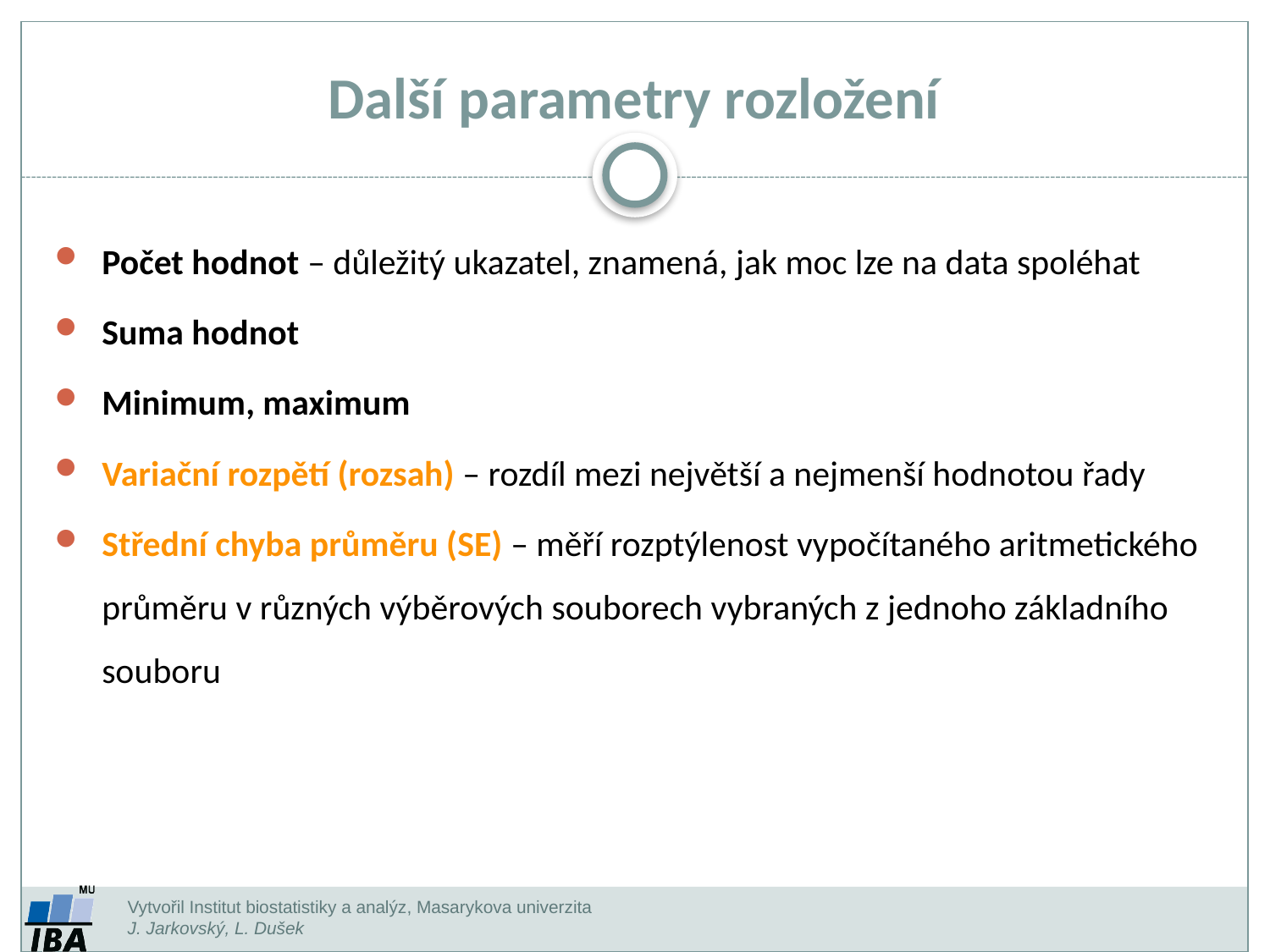

Další parametry rozložení
Počet hodnot – důležitý ukazatel, znamená, jak moc lze na data spoléhat
Suma hodnot
Minimum, maximum
Variační rozpětí (rozsah) – rozdíl mezi největší a nejmenší hodnotou řady
Střední chyba průměru (SE) – měří rozptýlenost vypočítaného aritmetického průměru v různých výběrových souborech vybraných z jednoho základního souboru
Vytvořil Institut biostatistiky a analýz, Masarykova univerzita
J. Jarkovský, L. Dušek